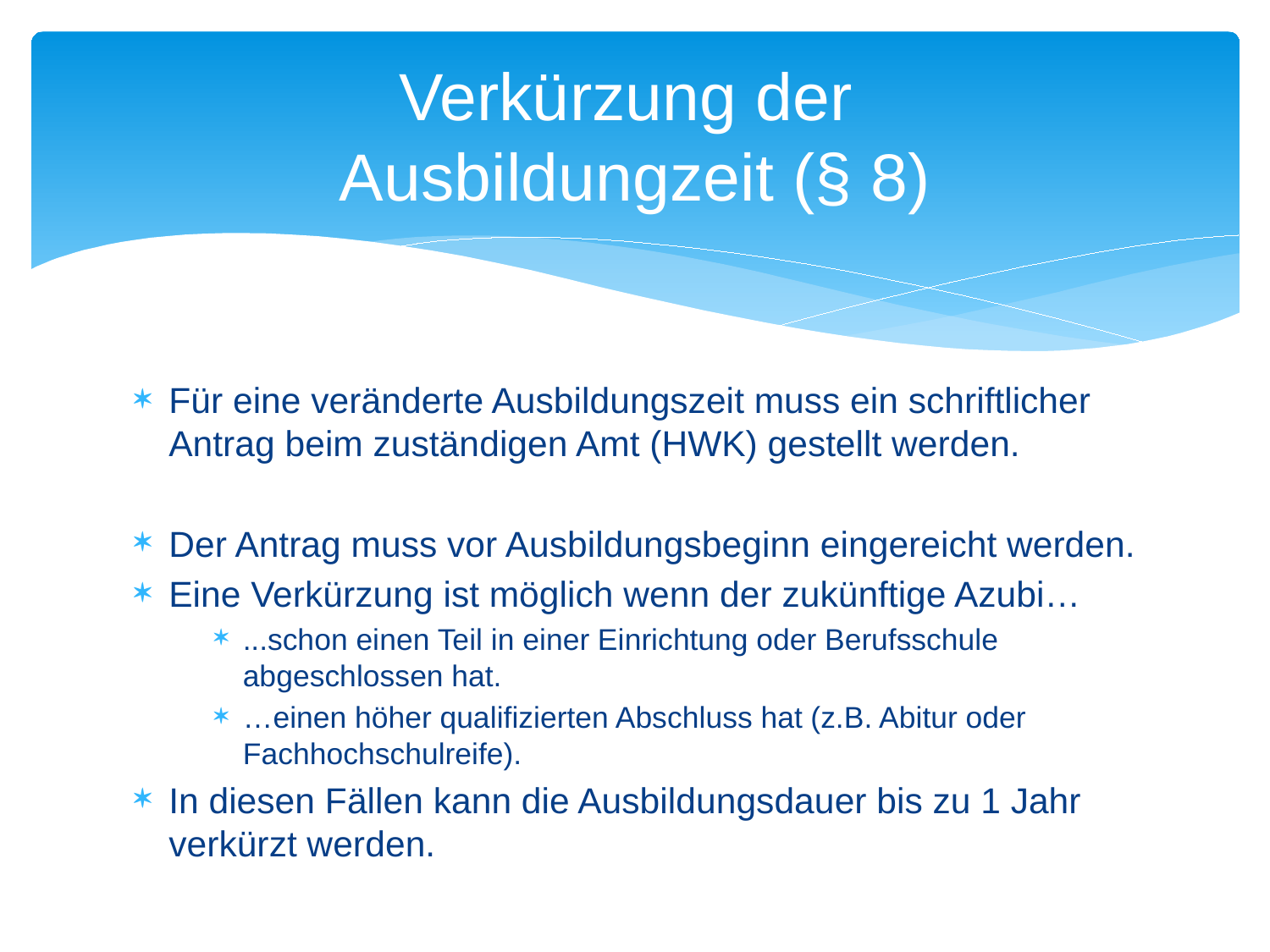

# Verkürzung der Ausbildungzeit (§ 8)
Für eine veränderte Ausbildungszeit muss ein schriftlicher Antrag beim zuständigen Amt (HWK) gestellt werden.

Der Antrag muss vor Ausbildungsbeginn eingereicht werden.
Eine Verkürzung ist möglich wenn der zukünftige Azubi…
...schon einen Teil in einer Einrichtung oder Berufsschule abgeschlossen hat.
…einen höher qualifizierten Abschluss hat (z.B. Abitur oder Fachhochschulreife).
In diesen Fällen kann die Ausbildungsdauer bis zu 1 Jahr verkürzt werden.